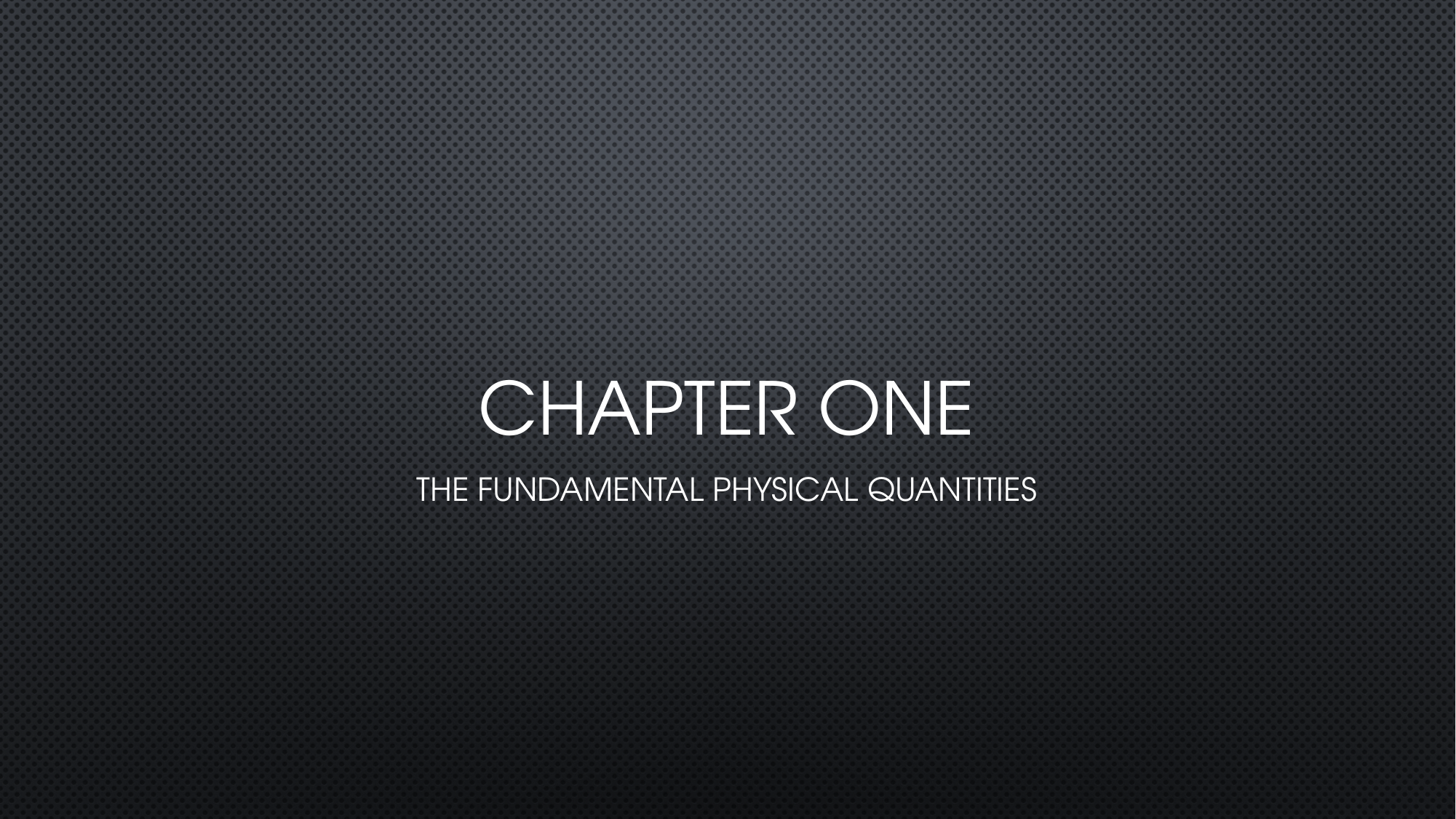

# Chapter one
The Fundamental Physical Quantities